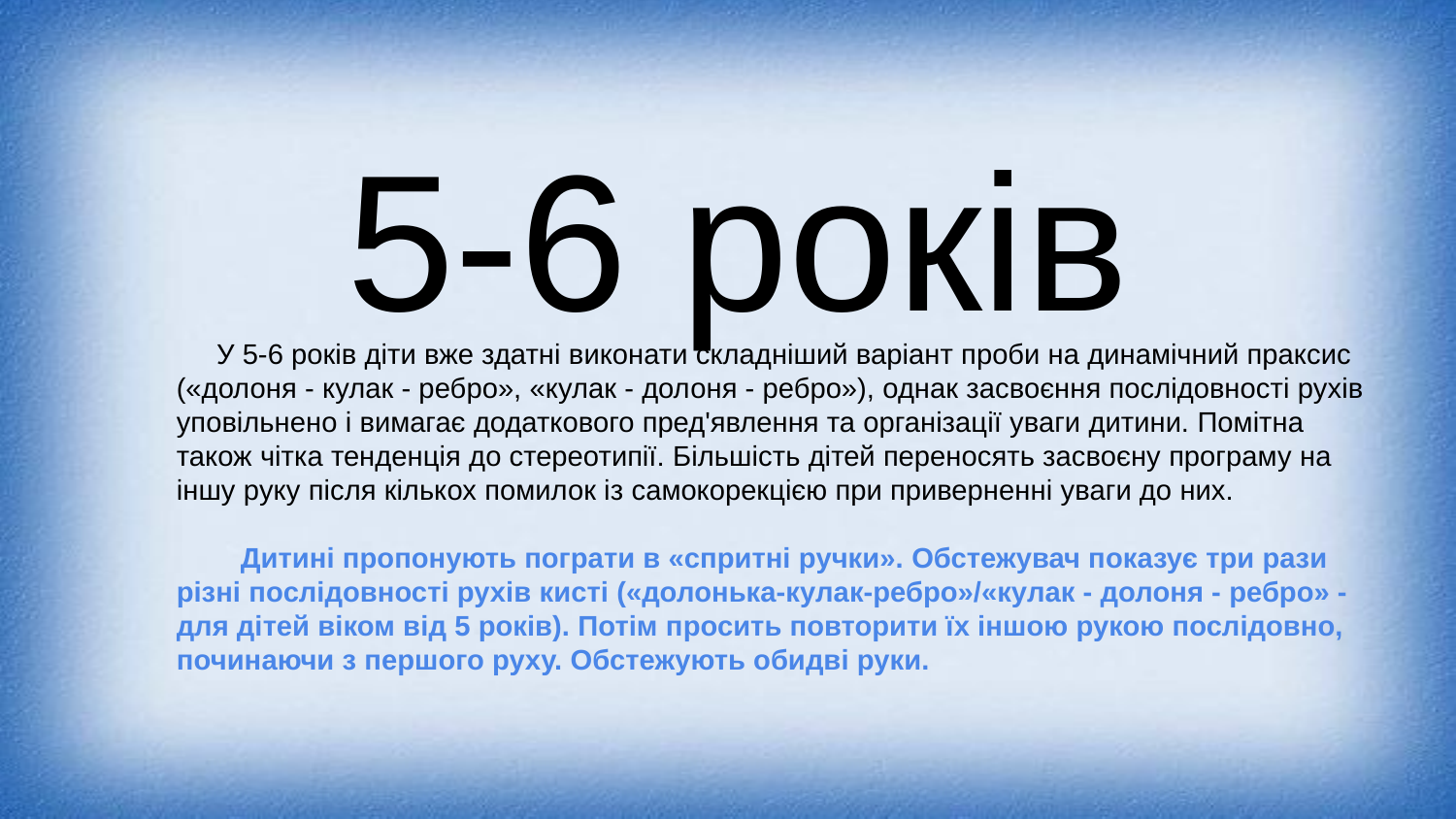

5-6 років
     У 5-6 років діти вже здатні виконати складніший варіант проби на динамічний праксис («долоня - кулак - ребро», «кулак - долоня - ребро»), однак засвоєння послідовності рухів уповільнено і вимагає додаткового пред'явлення та організації уваги дитини. Помітна також чітка тенденція до стереотипії. Більшість дітей переносять засвоєну програму на іншу руку після кількох помилок із самокорекцією при приверненні уваги до них.

        Дитині пропонують пограти в «спритні ручки». Обстежувач показує три рази різні послідовності рухів кисті («долонька-кулак-ребро»/«кулак - долоня - ребро» - для дітей віком від 5 років). Потім просить повторити їх іншою рукою послідовно, починаючи з першого руху. Обстежують обидві руки.